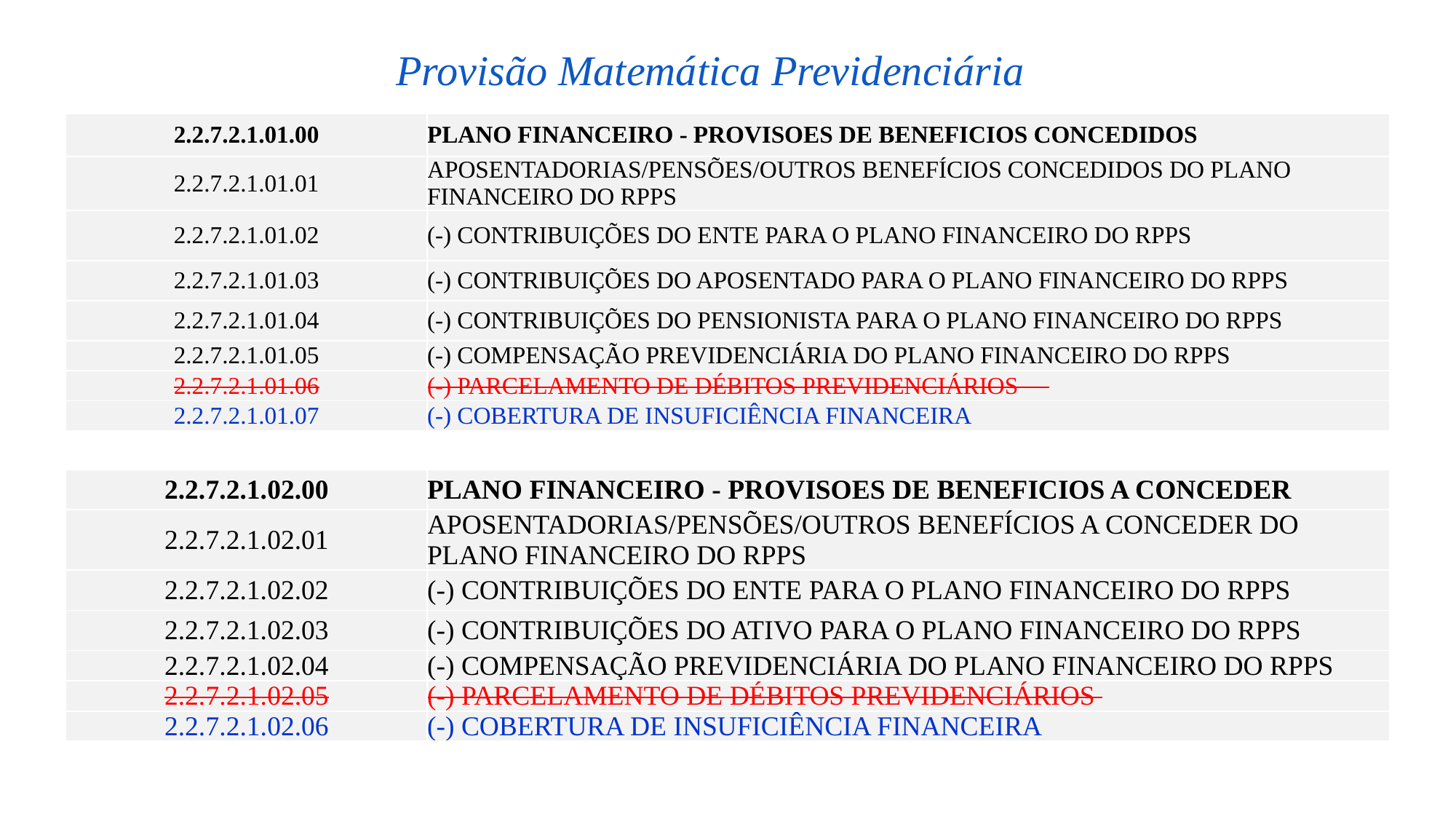

Provisão Matemática Previdenciária
| 2.2.7.2.1.01.00 | PLANO FINANCEIRO - PROVISOES DE BENEFICIOS CONCEDIDOS |
| --- | --- |
| 2.2.7.2.1.01.01 | APOSENTADORIAS/PENSÕES/OUTROS BENEFÍCIOS CONCEDIDOS DO PLANO FINANCEIRO DO RPPS |
| 2.2.7.2.1.01.02 | (-) CONTRIBUIÇÕES DO ENTE PARA O PLANO FINANCEIRO DO RPPS |
| 2.2.7.2.1.01.03 | (-) CONTRIBUIÇÕES DO APOSENTADO PARA O PLANO FINANCEIRO DO RPPS |
| 2.2.7.2.1.01.04 | (-) CONTRIBUIÇÕES DO PENSIONISTA PARA O PLANO FINANCEIRO DO RPPS |
| 2.2.7.2.1.01.05 | (-) COMPENSAÇÃO PREVIDENCIÁRIA DO PLANO FINANCEIRO DO RPPS |
| 2.2.7.2.1.01.06 | (-) PARCELAMENTO DE DÉBITOS PREVIDENCIÁRIOS |
| 2.2.7.2.1.01.07 | (-) COBERTURA DE INSUFICIÊNCIA FINANCEIRA |
| 2.2.7.2.1.02.00 | PLANO FINANCEIRO - PROVISOES DE BENEFICIOS A CONCEDER |
| --- | --- |
| 2.2.7.2.1.02.01 | APOSENTADORIAS/PENSÕES/OUTROS BENEFÍCIOS A CONCEDER DO PLANO FINANCEIRO DO RPPS |
| 2.2.7.2.1.02.02 | (-) CONTRIBUIÇÕES DO ENTE PARA O PLANO FINANCEIRO DO RPPS |
| 2.2.7.2.1.02.03 | (-) CONTRIBUIÇÕES DO ATIVO PARA O PLANO FINANCEIRO DO RPPS |
| 2.2.7.2.1.02.04 | (-) COMPENSAÇÃO PREVIDENCIÁRIA DO PLANO FINANCEIRO DO RPPS |
| 2.2.7.2.1.02.05 | (-) PARCELAMENTO DE DÉBITOS PREVIDENCIÁRIOS |
| 2.2.7.2.1.02.06 | (-) COBERTURA DE INSUFICIÊNCIA FINANCEIRA |